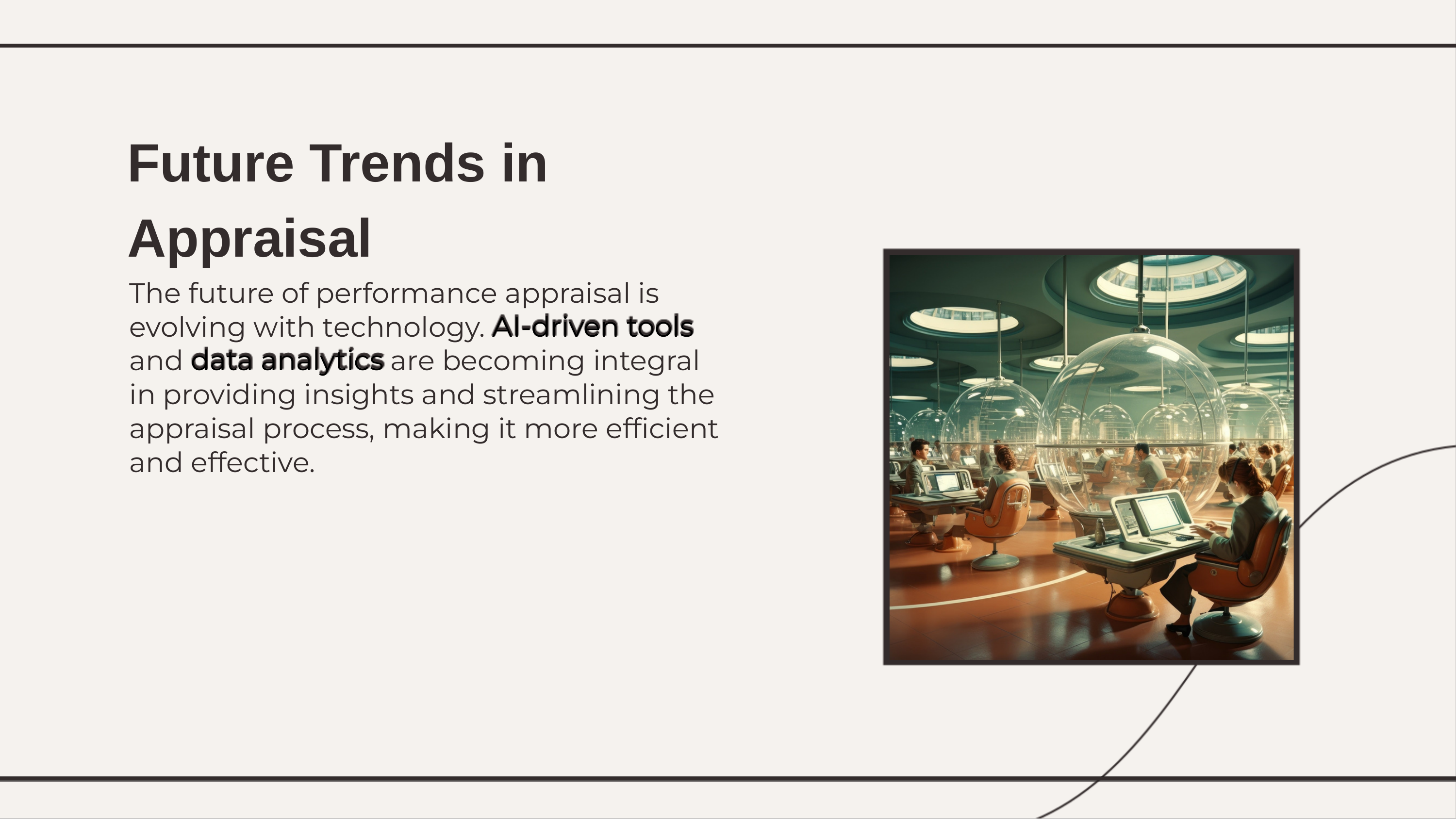

Future Trends in Appraisal

The future of performance appraisal is evolving with technology. AI-driven tools and data analytics are becoming integral in providing insights and streamlining the appraisal process, making it more efﬁcient and effective.